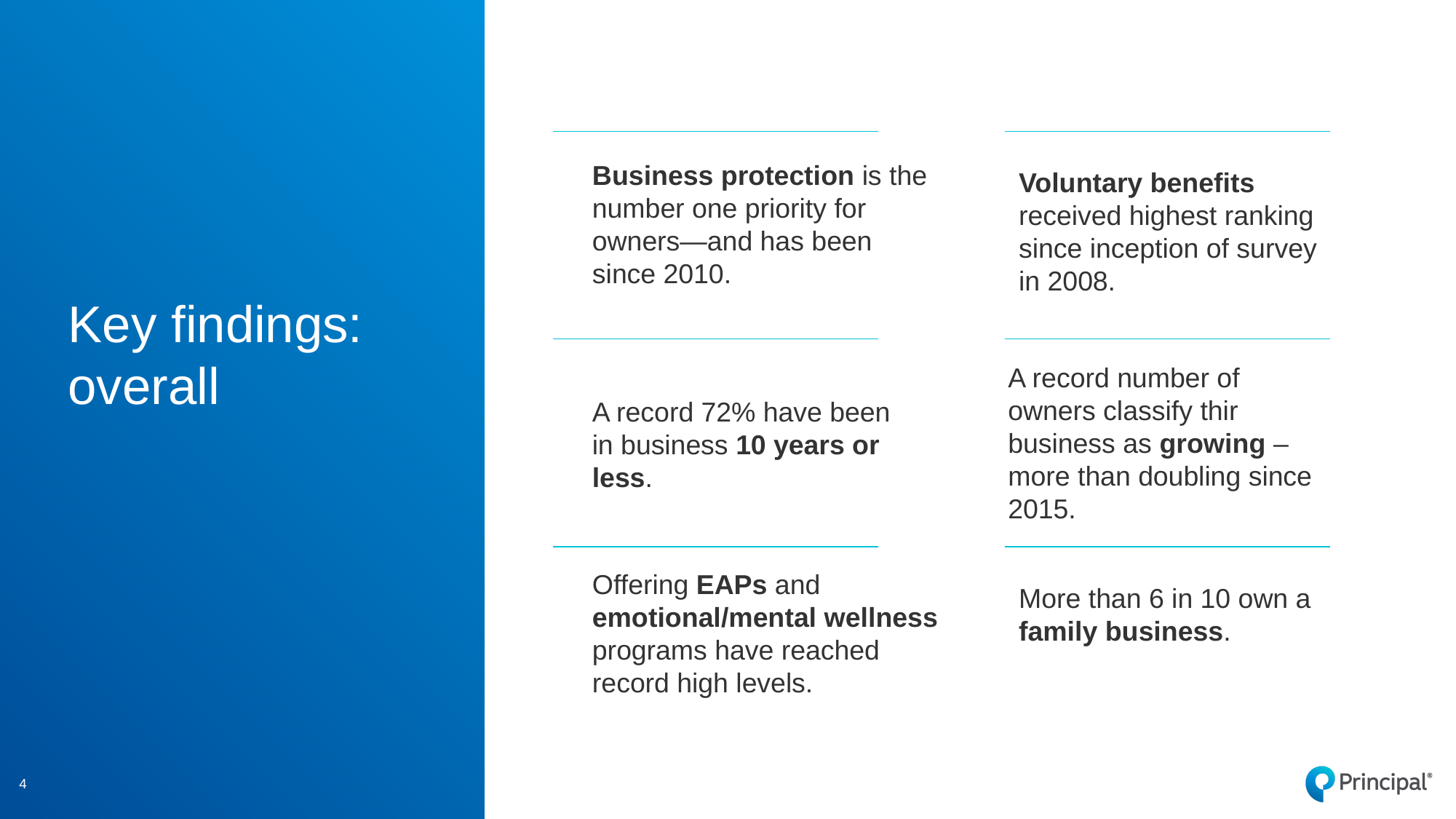

Business protection is the number one priority for owners—and has been since 2010.
Voluntary benefits received highest ranking  since inception of survey in 2008.
# Key findings: overall
A record number of owners classify thir business as growing – more than doubling since 2015.
A record 72% have been in business 10 years or less.
Offering EAPs and emotional/mental wellness programs have reached record high levels.
More than 6 in 10 own a family business.
4